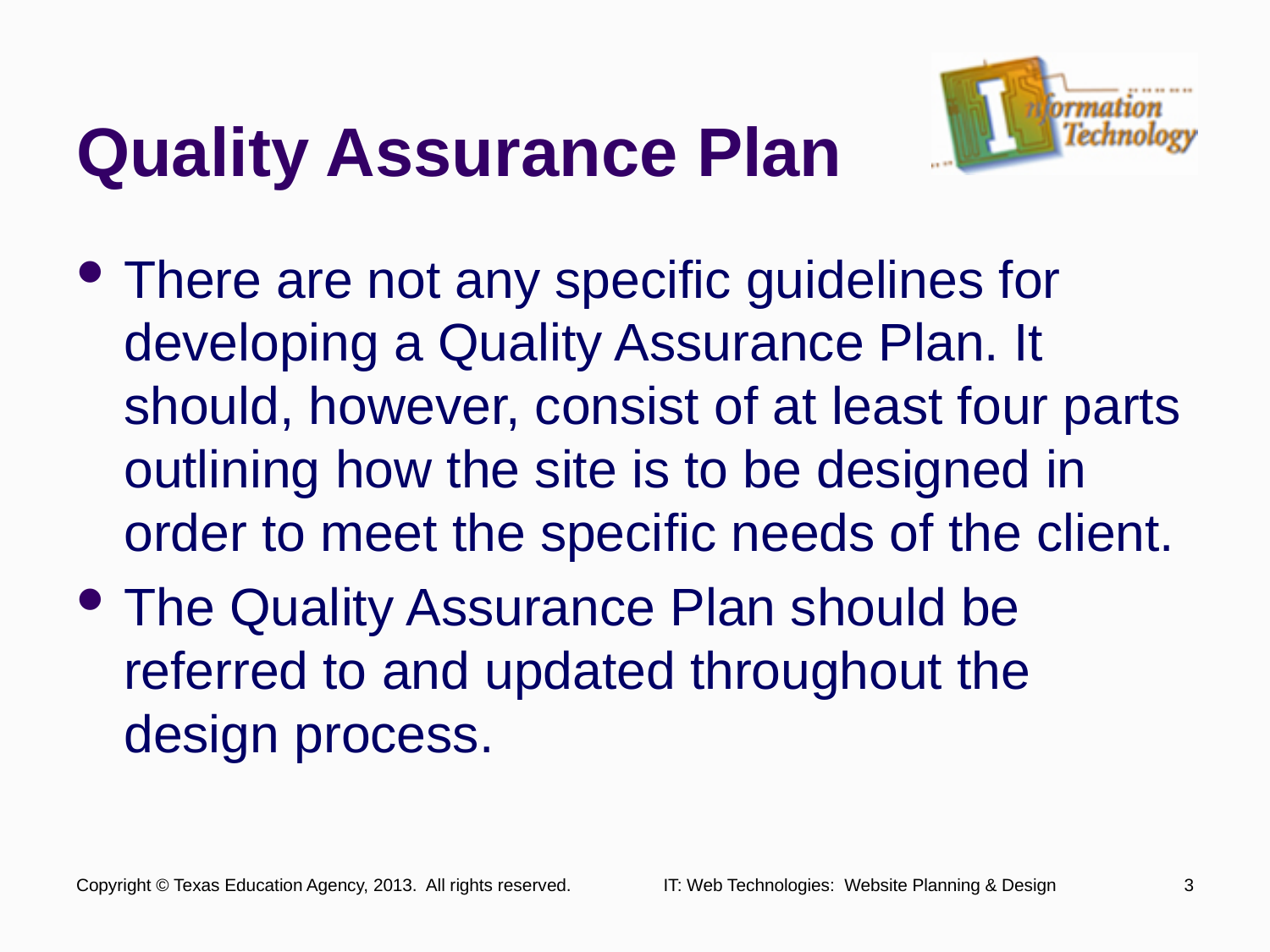

# Quality Assurance Plan
There are not any specific guidelines for developing a Quality Assurance Plan. It should, however, consist of at least four parts outlining how the site is to be designed in order to meet the specific needs of the client.
The Quality Assurance Plan should be referred to and updated throughout the design process.

Copyright © Texas Education Agency, 2013.  All rights reserved.
IT: Web Technologies:  Website Planning & Design
3